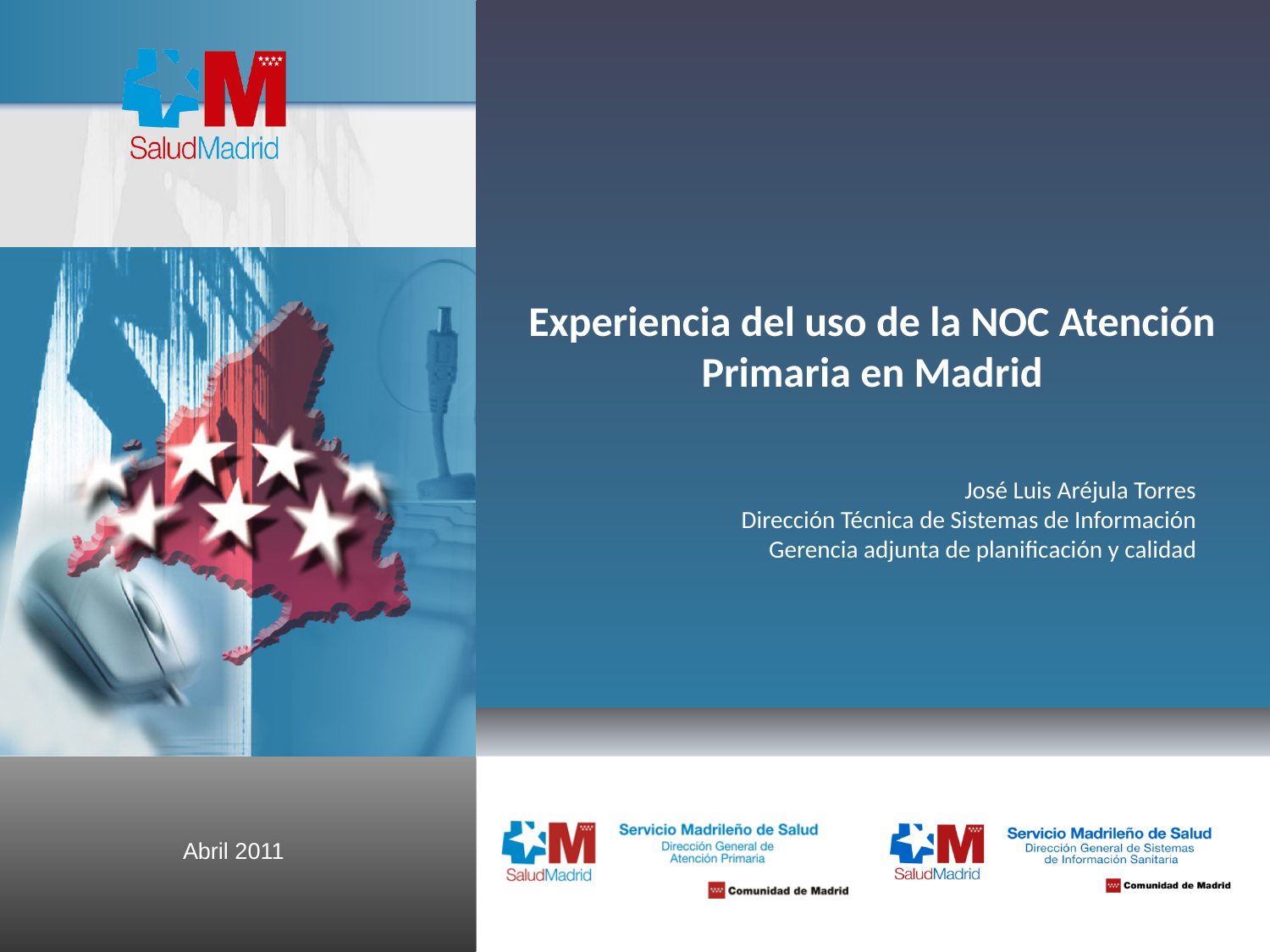

Experiencia del uso de la NOC Atención Primaria en Madrid
José Luis Aréjula Torres
Dirección Técnica de Sistemas de Información
Gerencia adjunta de planificación y calidad
Abril 2011